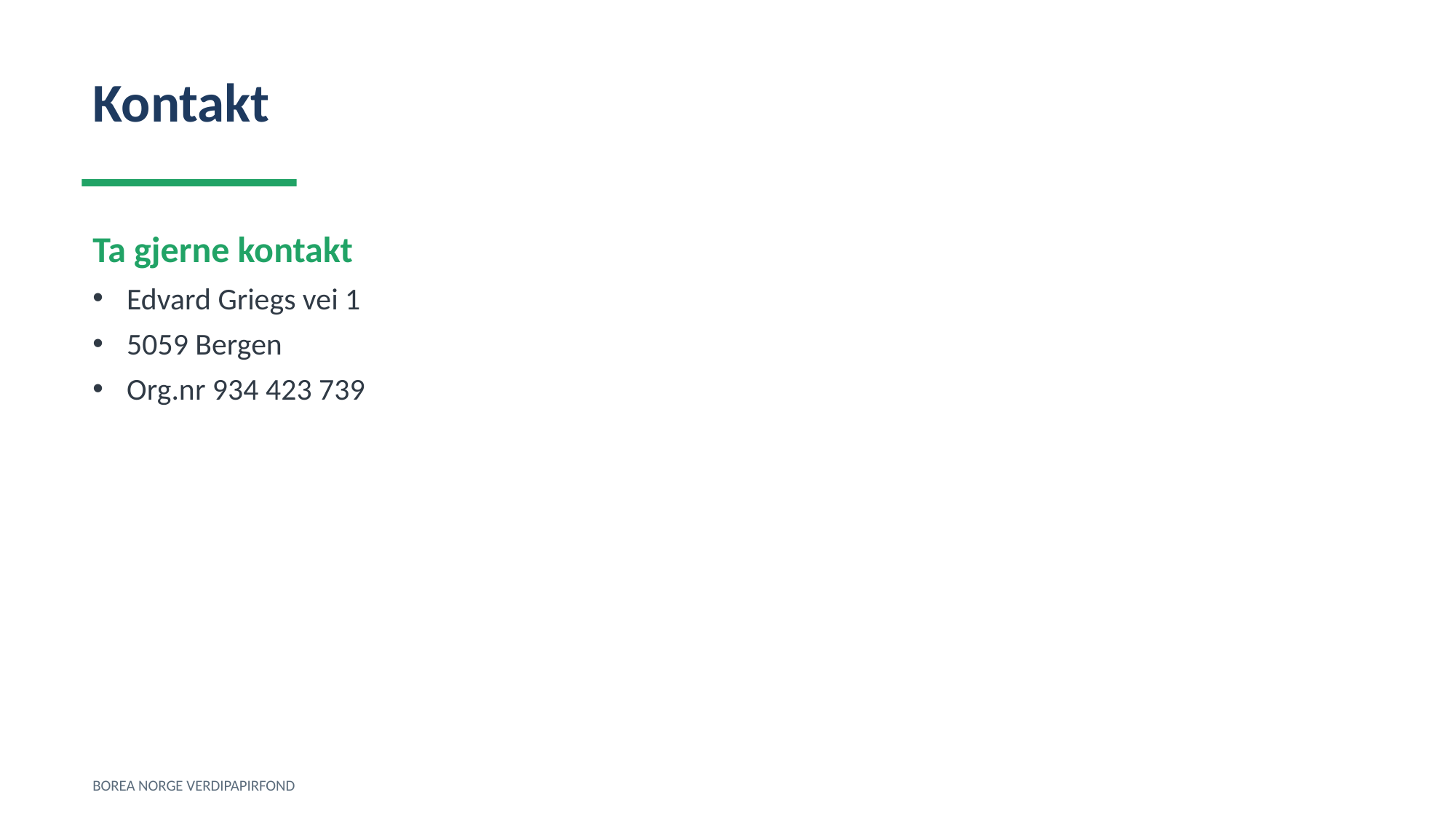

Kontakt

Ta gjerne kontakt
Edvard Griegs vei 1
5059 Bergen
Org.nr 934 423 739
BOREA NORGE VERDIPAPIRFOND